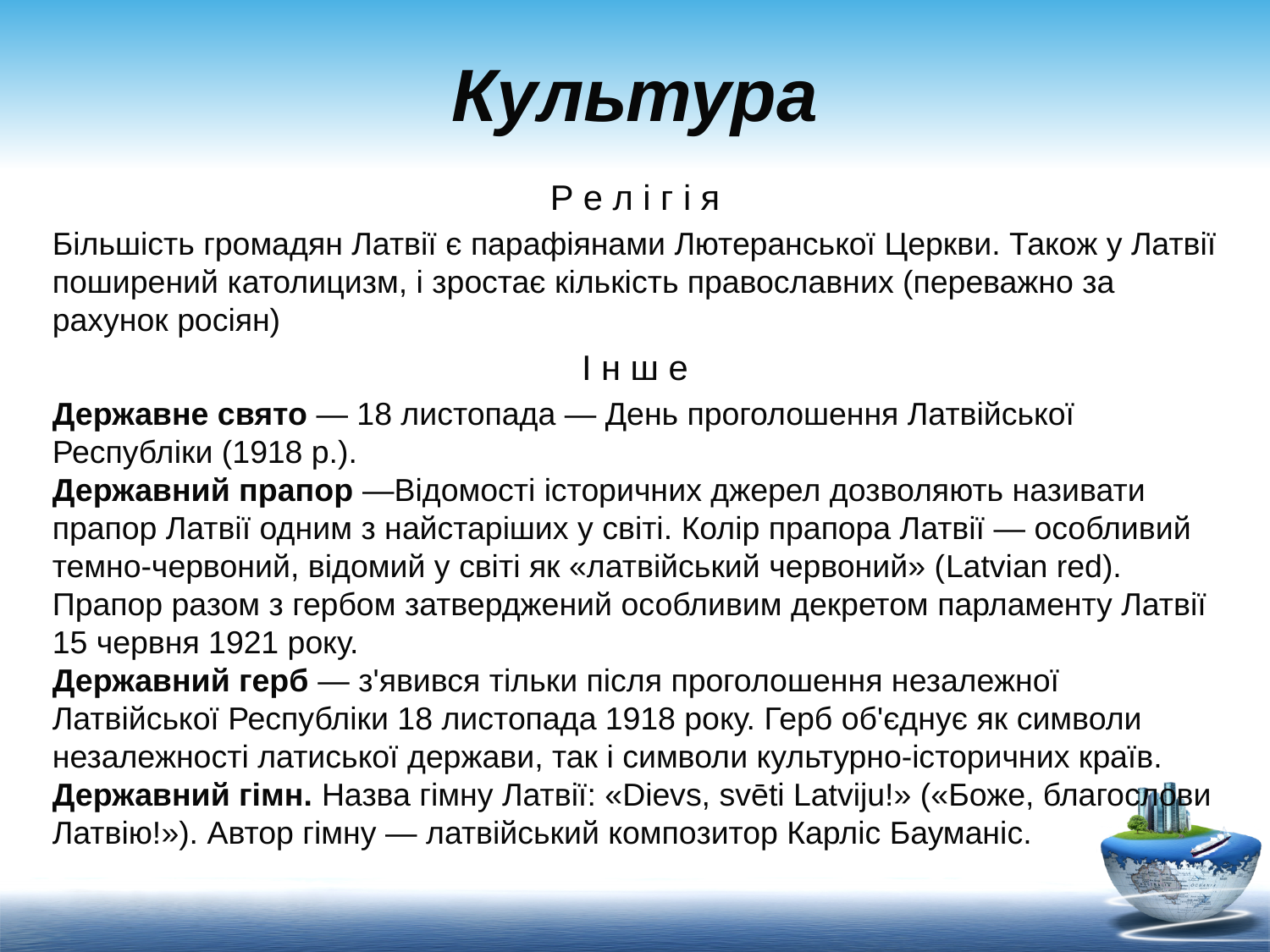

# Культура
Р е л і г і я
Більшість громадян Латвії є парафіянами Лютеранської Церкви. Також у Латвії поширений католицизм, і зростає кількість православних (переважно за рахунок росіян)
І н ш е
Державне свято — 18 листопада — День проголошення Латвійської Республіки (1918 р.).
Державний прапор —Відомості історичних джерел дозволяють називати прапор Латвії одним з найстаріших у світі. Колір прапора Латвії — особливий темно-червоний, відомий у світі як «латвійський червоний» (Latvian red). Прапор разом з гербом затверджений особливим декретом парламенту Латвії 15 червня 1921 року.
Державний герб — з'явився тільки після проголошення незалежної Латвійської Республіки 18 листопада 1918 року. Герб об'єднує як символи незалежності латиської держави, так і символи культурно-історичних країв. Державний гімн. Назва гімну Латвії: «Dievs, svēti Latviju!» («Боже, благослови Латвію!»). Автор гімну — латвійський композитор Карліс Бауманіс.